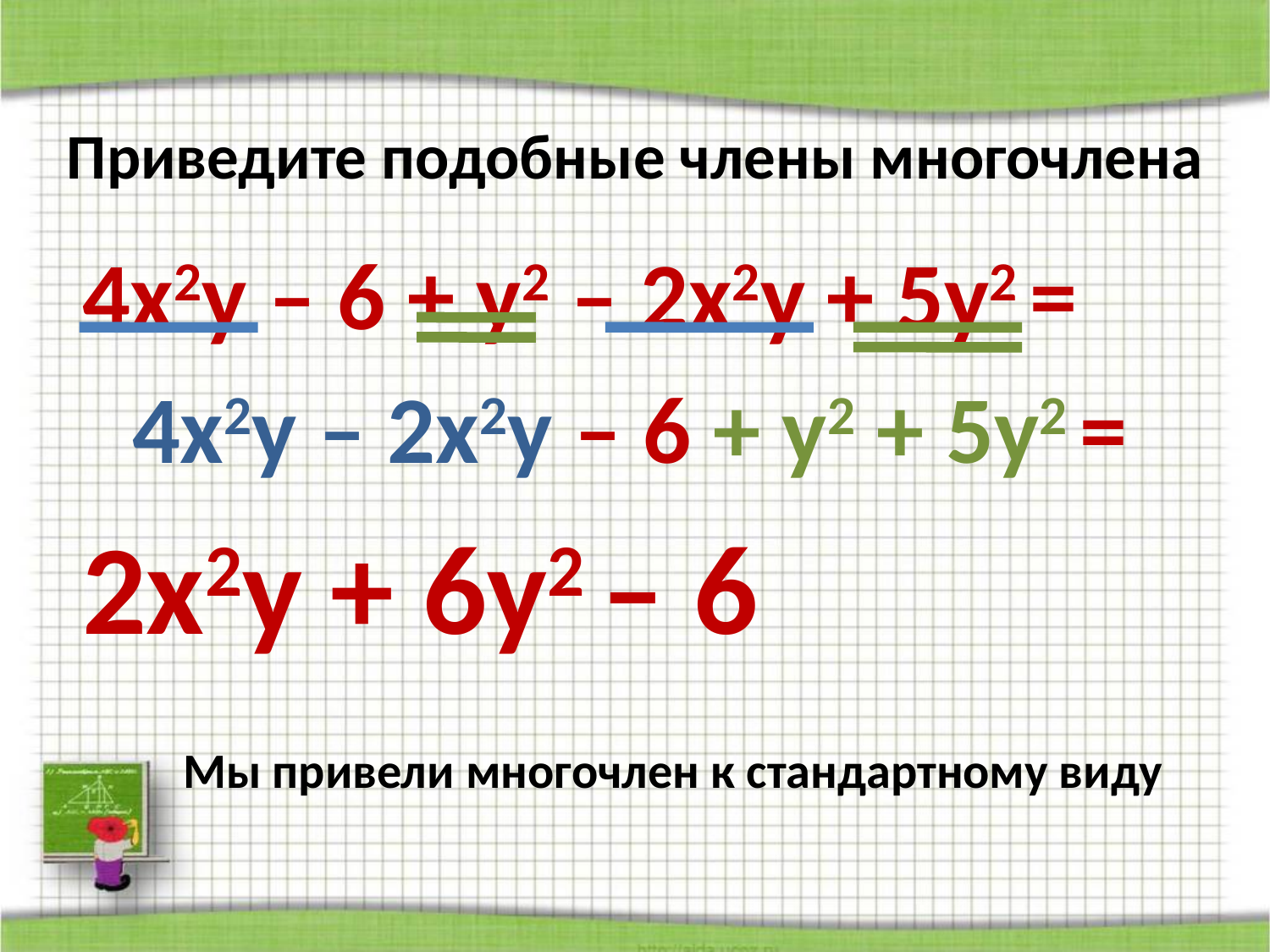

# Приведите подобные члены многочлена
4x2y – 6 + у2 – 2х2у + 5у2 =
    4x2y – 2х2у – 6 + у2 + 5у2 =
2х2у + 6у2 – 6

         Мы привели многочлен к стандартному виду